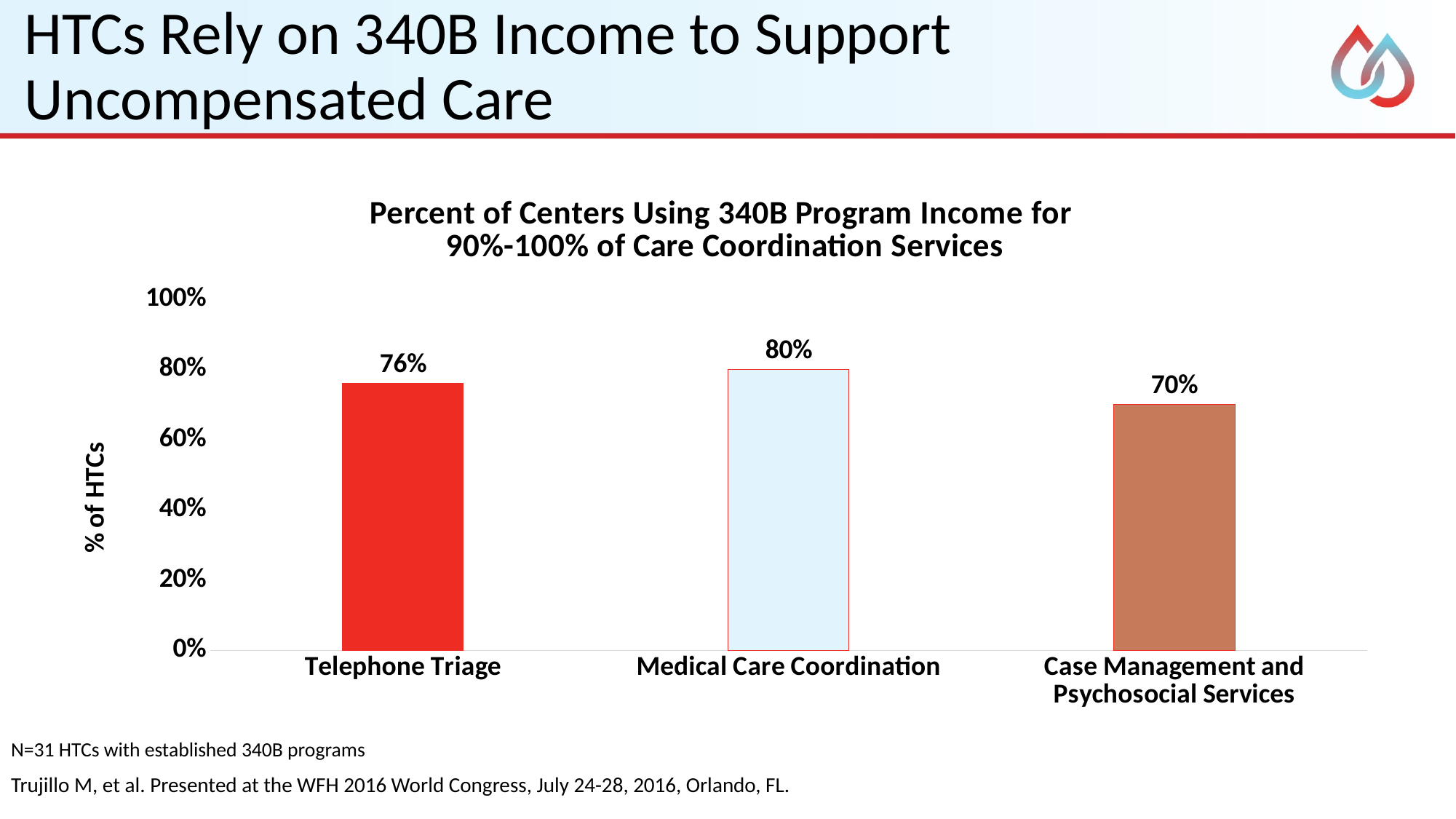

# HTCs Rely on 340B Income to Support Uncompensated Care

### Chart: Percent of Centers Using 340B Program Income for
90%-100% of Care Coordination Services

| Category | [90%-100%] |
|---|---|
| Telephone Triage | 0.76 |
| Medical Care Coordination | 0.8 |
| Case Management and Psychosocial Services | 0.7 |
N=31 HTCs with established 340B programs
Trujillo M, et al. Presented at the WFH 2016 World Congress, July 24-28, 2016, Orlando, FL.